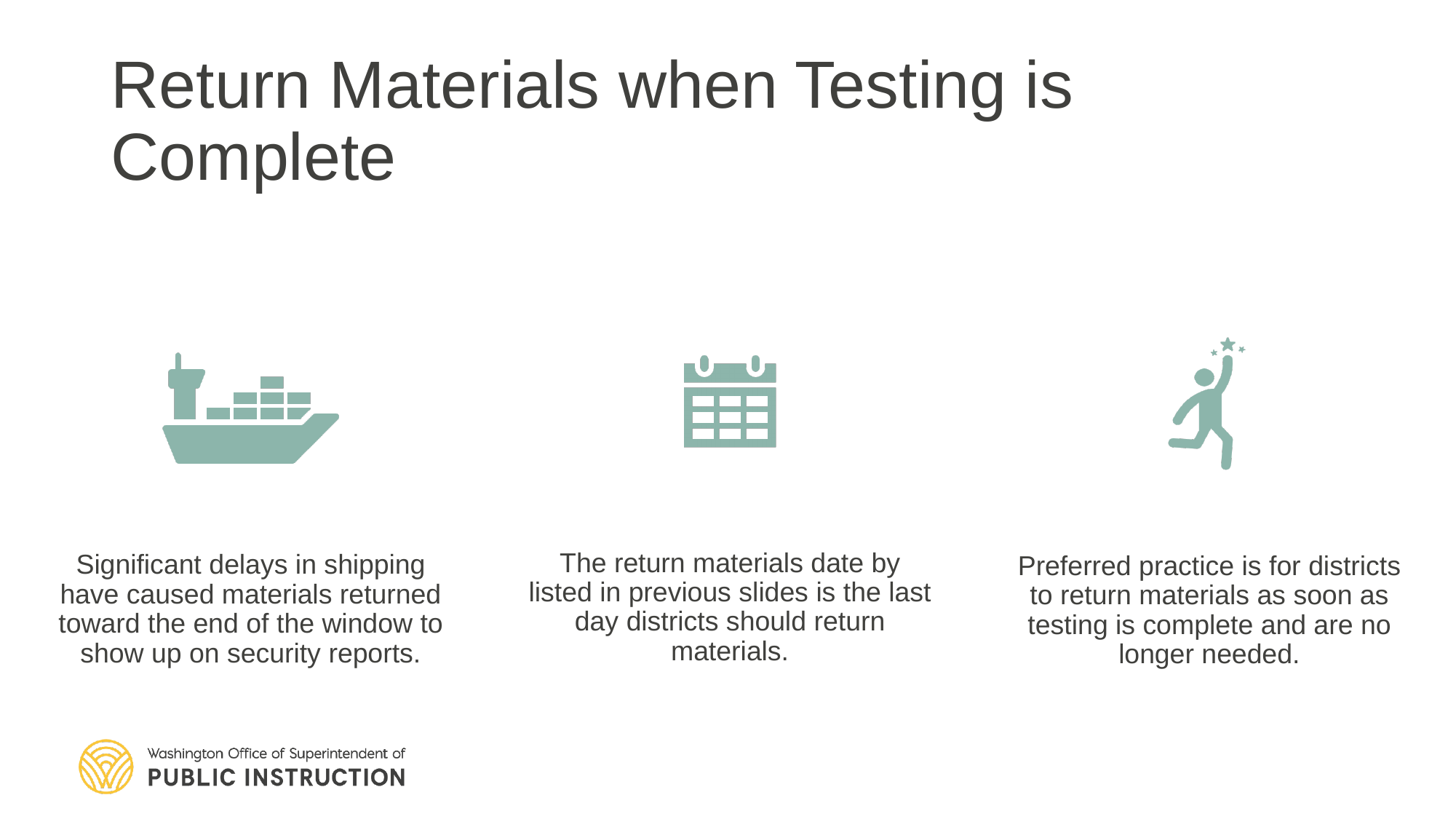

# Return Materials when Testing is Complete
Significant delays in shipping have caused materials returned toward the end of the window to show up on security reports.
The return materials date by listed in previous slides is the last day districts should return materials.
Preferred practice is for districts to return materials as soon as testing is complete and are no longer needed.